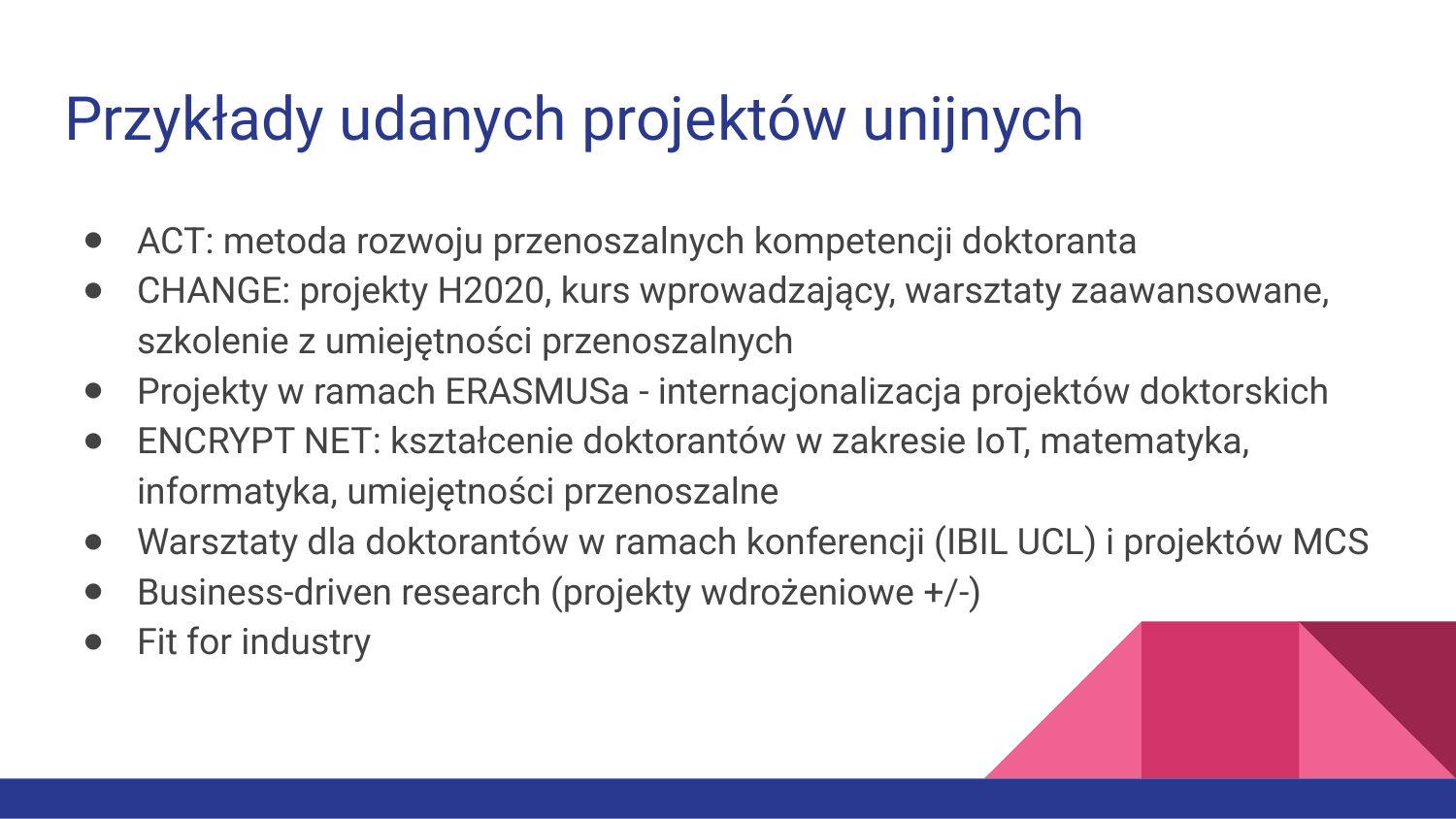

# Przykłady udanych projektów unijnych
ACT: metoda rozwoju przenoszalnych kompetencji doktoranta
CHANGE: projekty H2020, kurs wprowadzający, warsztaty zaawansowane, szkolenie z umiejętności przenoszalnych
Projekty w ramach ERASMUSa - internacjonalizacja projektów doktorskich
ENCRYPT NET: kształcenie doktorantów w zakresie IoT, matematyka, informatyka, umiejętności przenoszalne
Warsztaty dla doktorantów w ramach konferencji (IBIL UCL) i projektów MCS
Business-driven research (projekty wdrożeniowe +/-)
Fit for industry